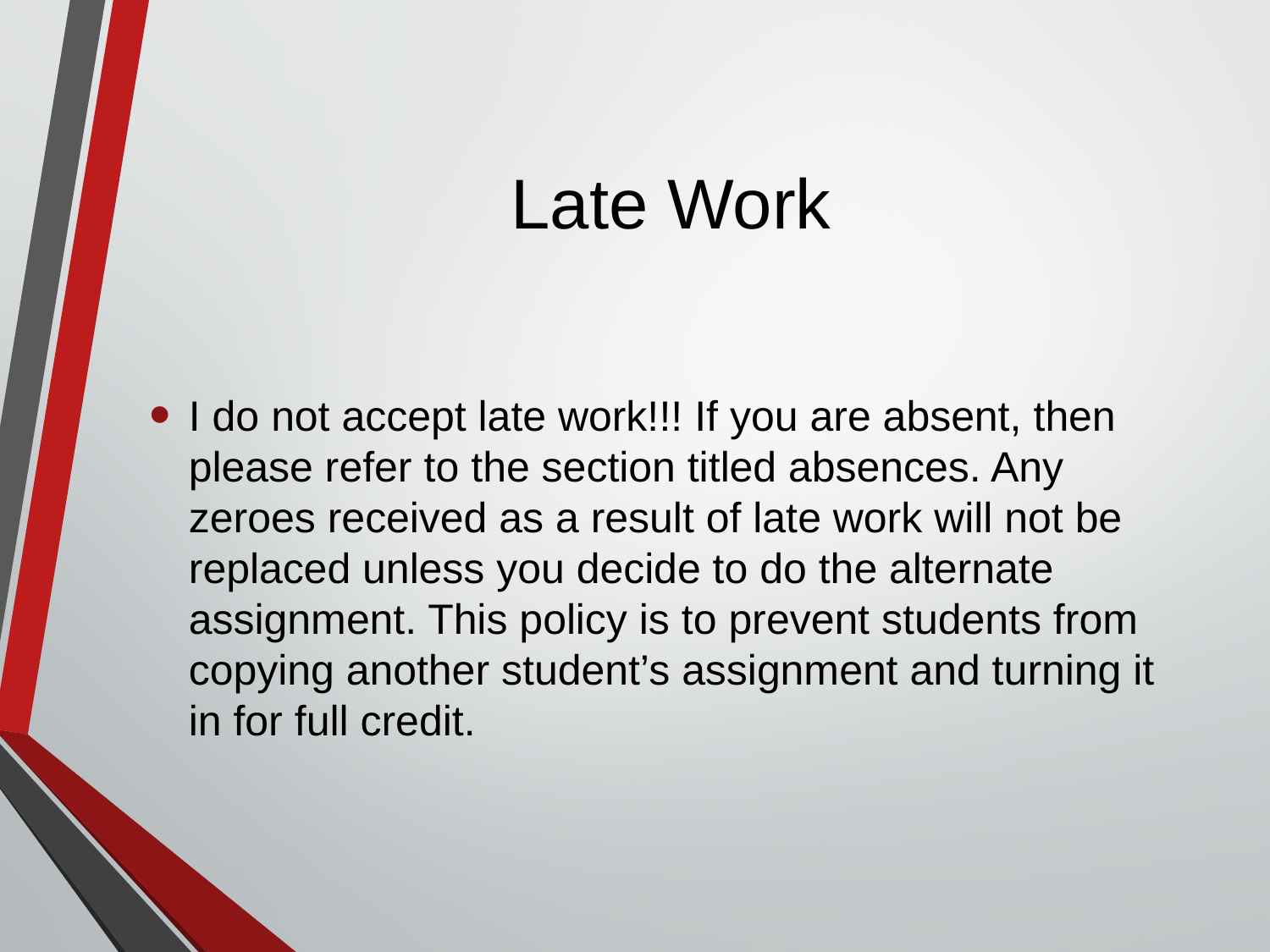

# Late Work
I do not accept late work!!! If you are absent, then please refer to the section titled absences. Any zeroes received as a result of late work will not be replaced unless you decide to do the alternate assignment. This policy is to prevent students from copying another student’s assignment and turning it in for full credit.